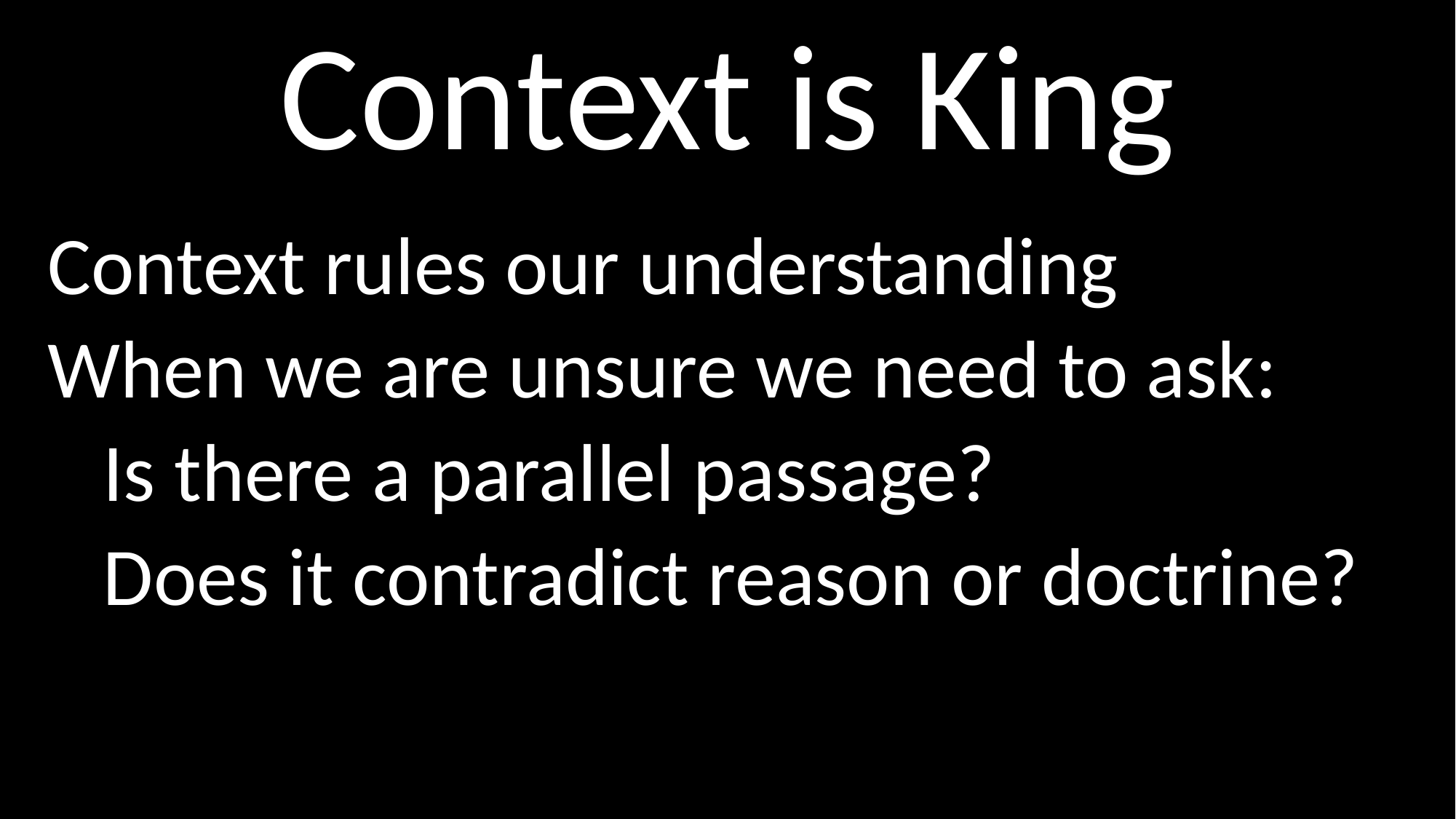

# Context is King
Context rules our understanding
When we are unsure we need to ask:
   Is there a parallel passage?
   Does it contradict reason or doctrine?